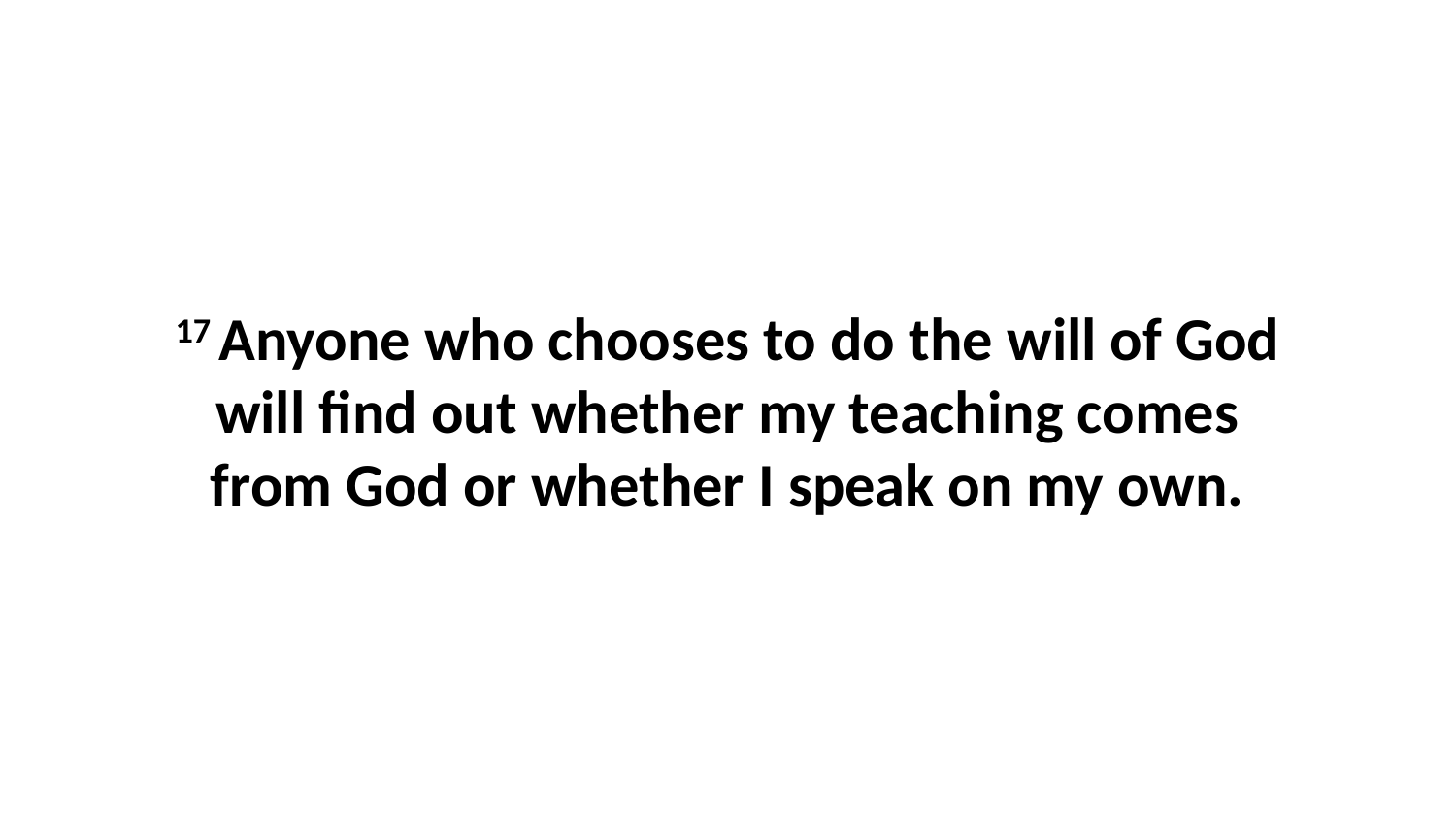

17 Anyone who chooses to do the will of God will find out whether my teaching comes from God or whether I speak on my own.